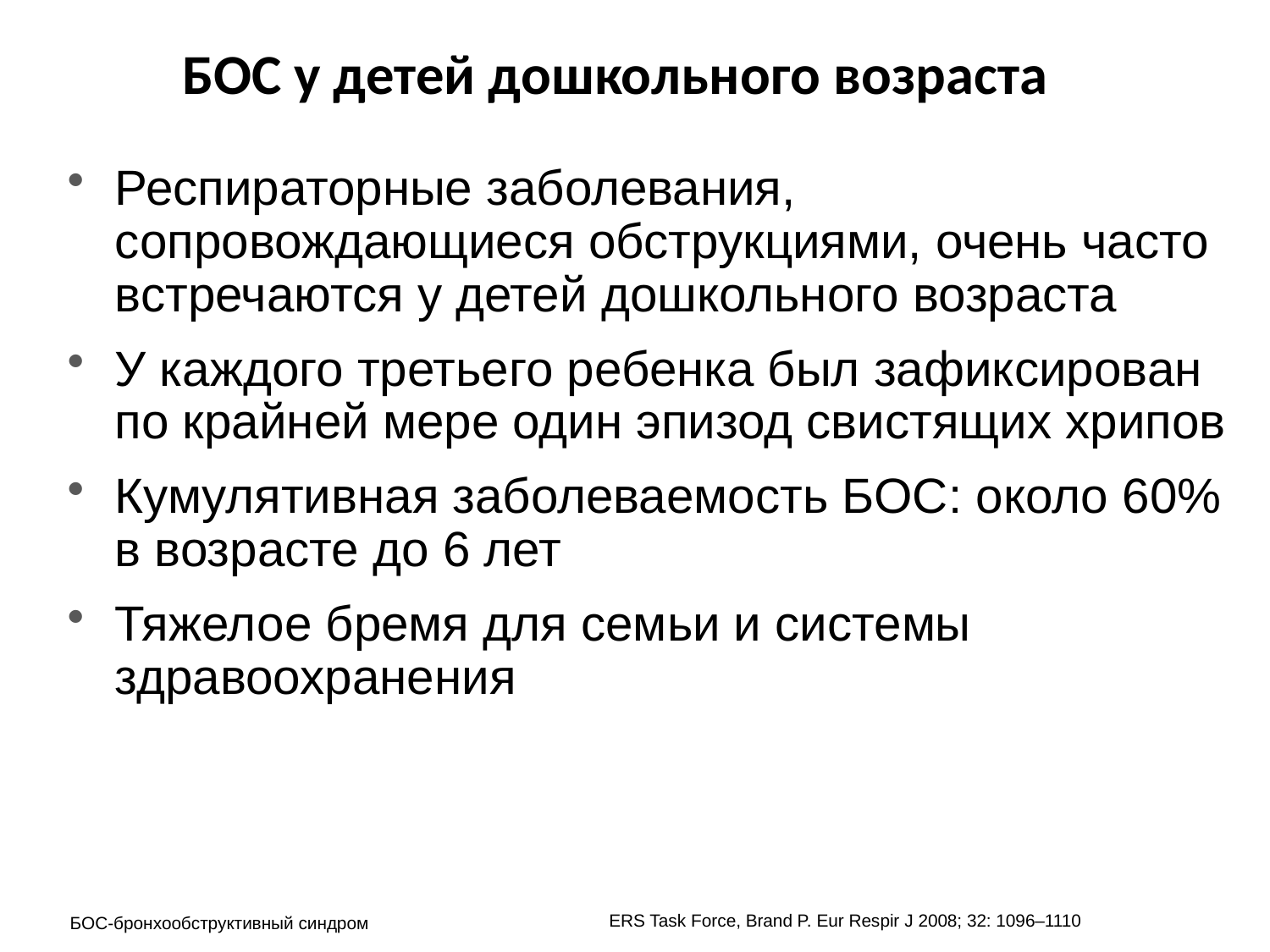

# БОС у детей дошкольного возраста
Респираторные заболевания, сопровождающиеся обструкциями, очень часто встречаются у детей дошкольного возраста
У каждого третьего ребенка был зафиксирован по крайней мере один эпизод свистящих хрипов
Кумулятивная заболеваемость БОС: около 60% в возрасте до 6 лет
Тяжелое бремя для семьи и системы здравоохранения
ERS Task Force, Brand P. Eur Respir J 2008; 32: 1096–1110
БОС-бронхообструктивный синдром